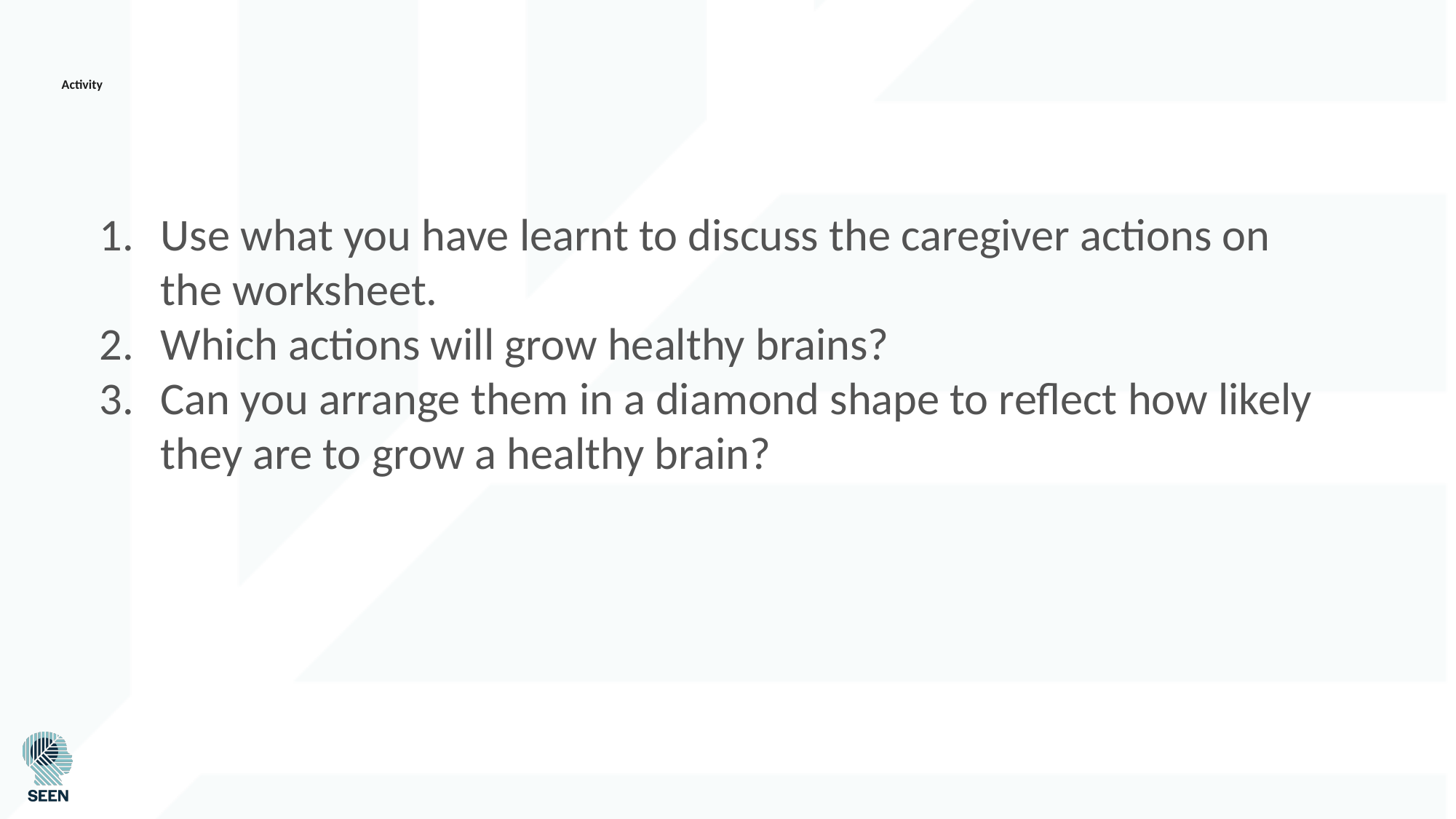

# Activity
Use what you have learnt to discuss the caregiver actions on the worksheet.
Which actions will grow healthy brains?
Can you arrange them in a diamond shape to reflect how likely they are to grow a healthy brain?